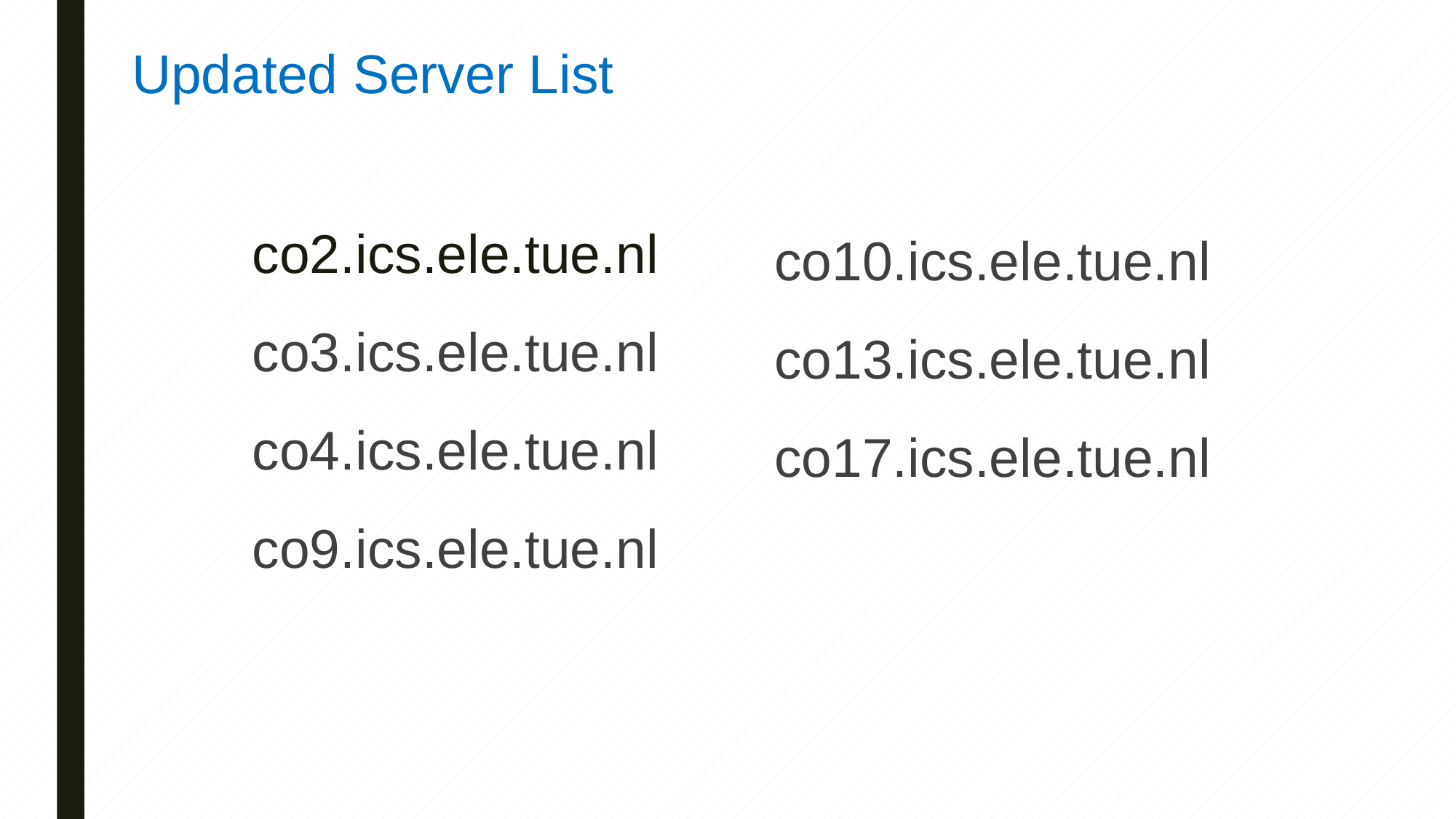

# Updated Server List
co2.ics.ele.tue.nl
co3.ics.ele.tue.nl
co4.ics.ele.tue.nl
co9.ics.ele.tue.nl

co10.ics.ele.tue.nl
co13.ics.ele.tue.nl
co17.ics.ele.tue.nl